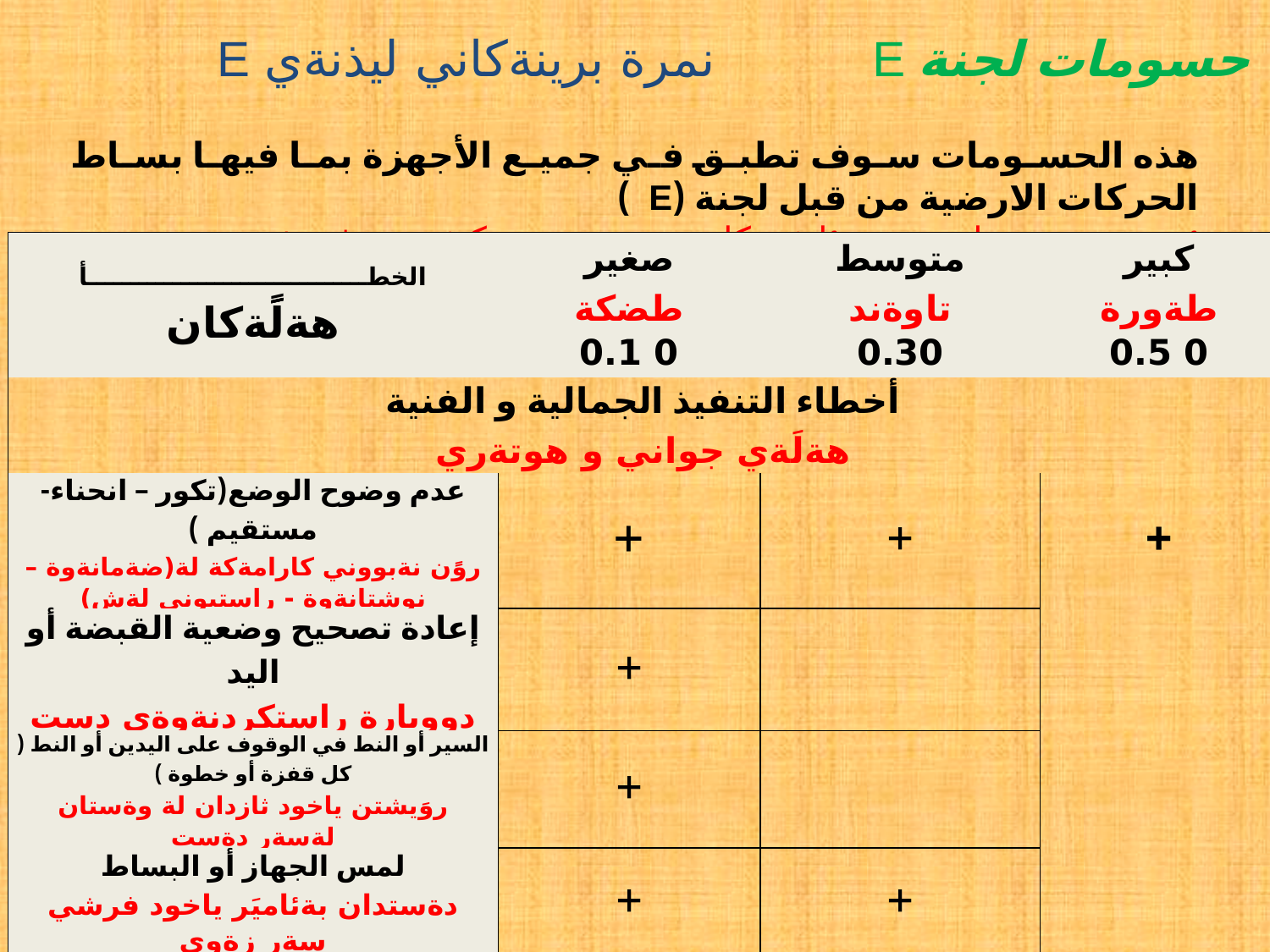

حسومات لجنة E          نمرة برينةكاني ليذنةي E
هذه الحسومات سوف تطبق في جميع الأجهزة بما فيها بساط الحركات الارضية من قبل لجنة (E  )
ئةو نمرة برينة لة هةموو ئاميَرةكان جيَ بة جيَ دةكريَت بة فةرشي سةر زةوي لةلايةن ليذنةي (E)
| الخطـــــــــــــــــــــــــــــــــأ هةلًََةكان | صغير طضكة 0 0.1 | متوسط تاوةند 0.30 | كبير طةورة 0 0.5 |
| --- | --- | --- | --- |
| أخطاء التنفيذ الجمالية و الفنية هةلَةي جواني و هوتةري |  |  |  |
| عدم وضوح الوضع(تكور – انحناء- مستقيم ) روًن نةبووني كارامةكة لة(ضةمانةوة –نوشتانةوة - راستبوني لةش) | + | + | + |
| إعادة تصحيح وضعية القبضة أو اليد دووبارة راستكردنةوةي دست | + |  |  |
| السير أو النط في الوقوف على اليدين أو النط ( كل قفزة أو خطوة ) روَيشتن ياخود ثازدان لة وةستان لةسةر دةست | + |  |  |
| لمس الجهاز أو البساط دةستدان بةئاميَر ياخود فرشي سةر زةوي | + | + |  |
| ضرب الجهاز أو البساط ليَداني ئاميَر ياخود فرشي سةر زةوي |  |  | + |